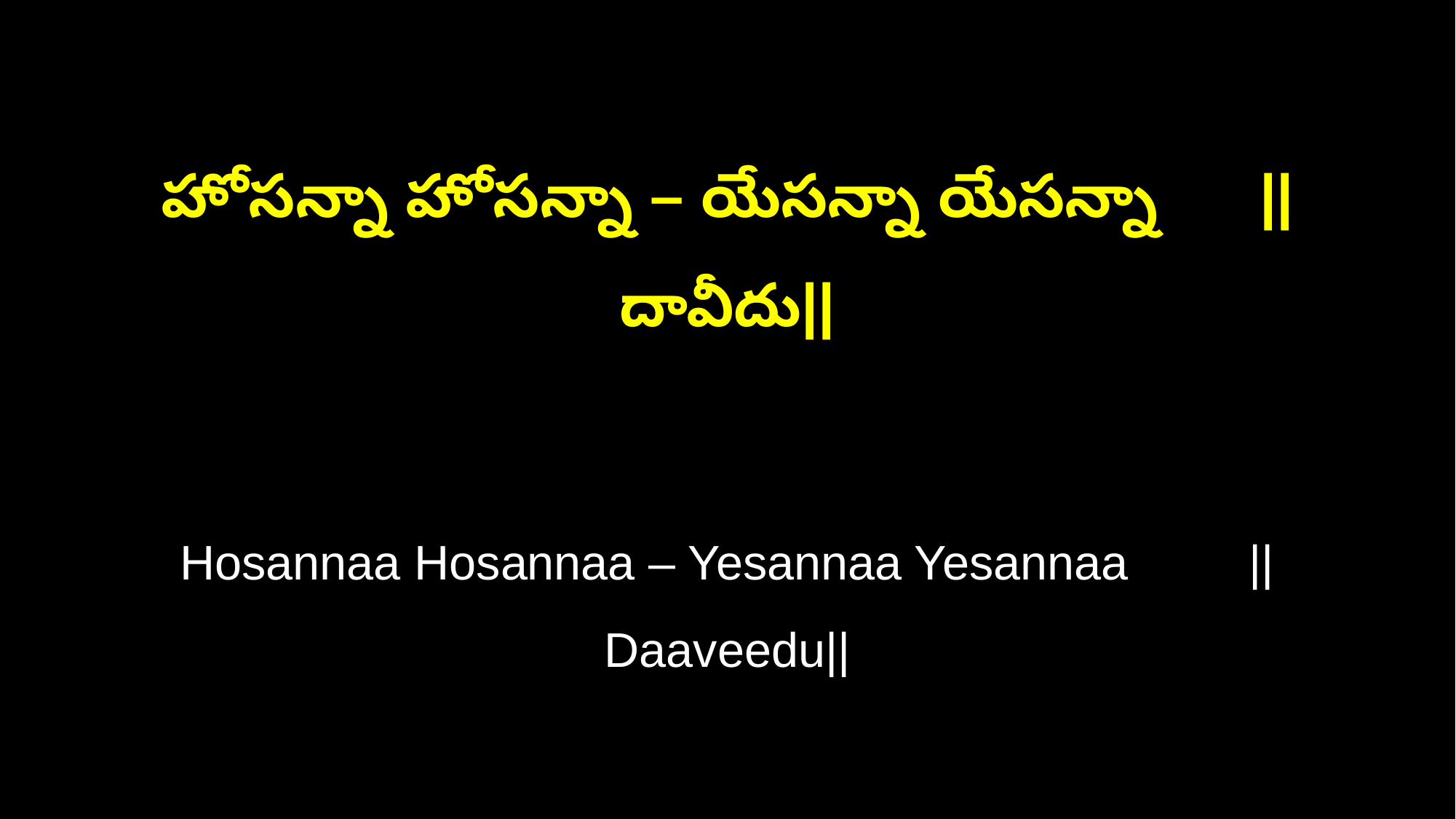

హోసన్నా హోసన్నా – యేసన్నా యేసన్నా      ||దావీదు||
Hosannaa Hosannaa – Yesannaa Yesannaa         ||Daaveedu||